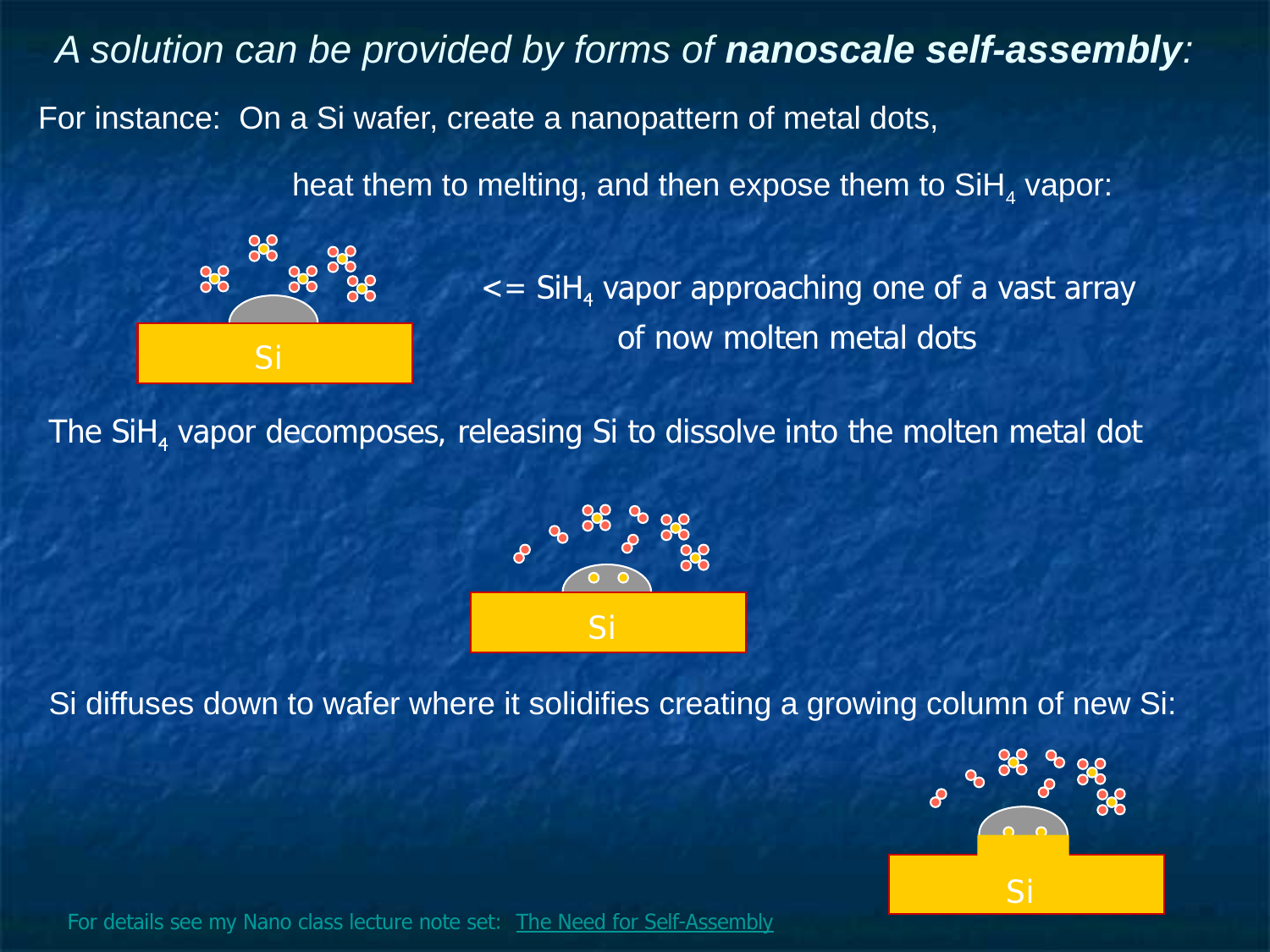

# A solution can be provided by forms of nanoscale self-assembly:
For instance:  On a Si wafer, create a nanopattern of metal dots,

heat them to melting, and then expose them to SiH4 vapor:

Si
<= SiH4 vapor approaching one of a vast array
	 of now molten metal dots
The SiH4 vapor decomposes, releasing Si to dissolve into the molten metal dot

Si
Si diffuses down to wafer where it solidifies creating a growing column of new Si:

Si
For details see my Nano class lecture note set:  The Need for Self-Assembly